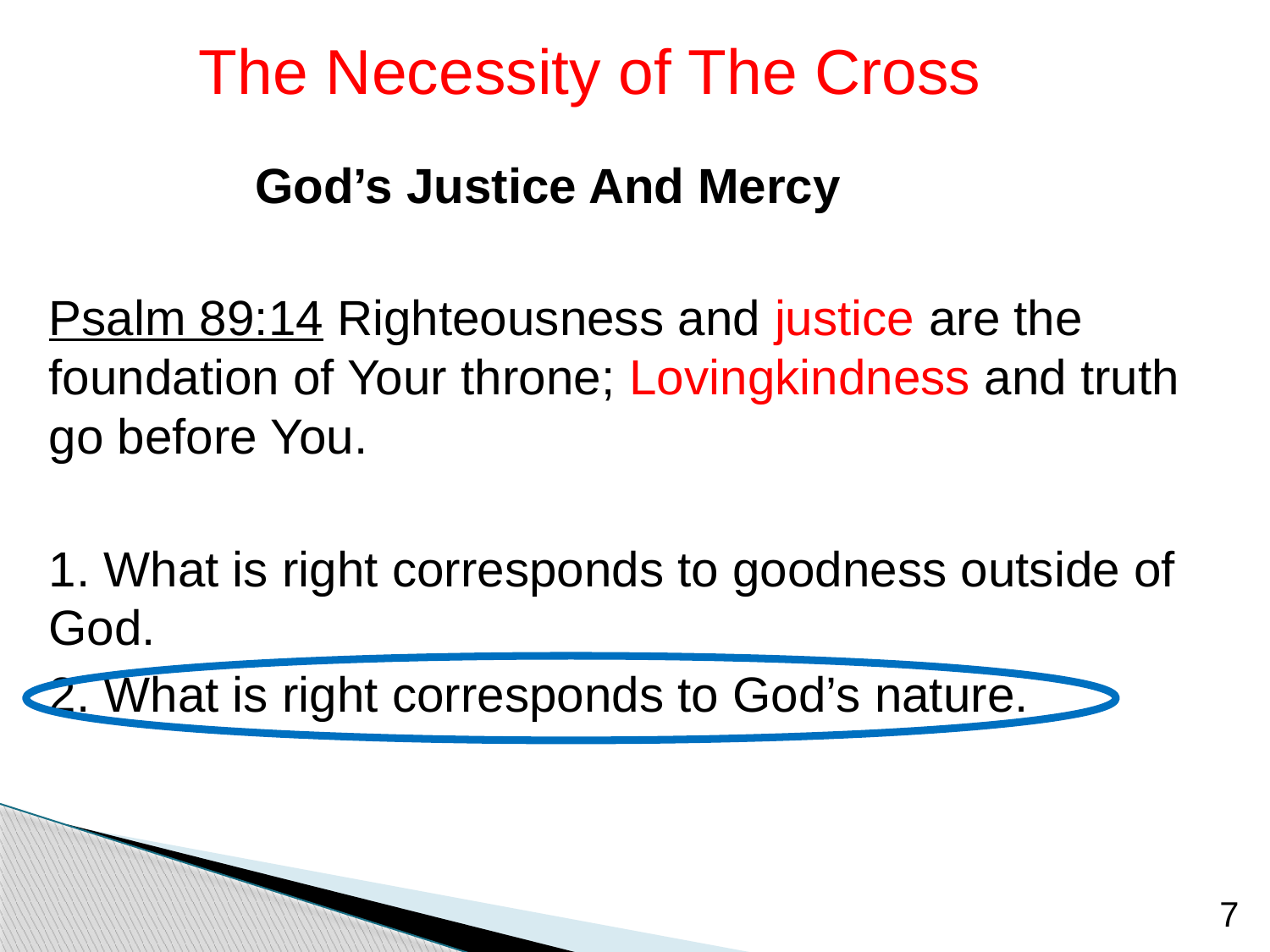

# The Necessity of The Cross
               God’s Justice And Mercy

Psalm 89:14 Righteousness and justice are the foundation of Your throne; Lovingkindness and truth go before You.

1. What is right corresponds to goodness outside of God.
2. What is right corresponds to God’s nature.

7